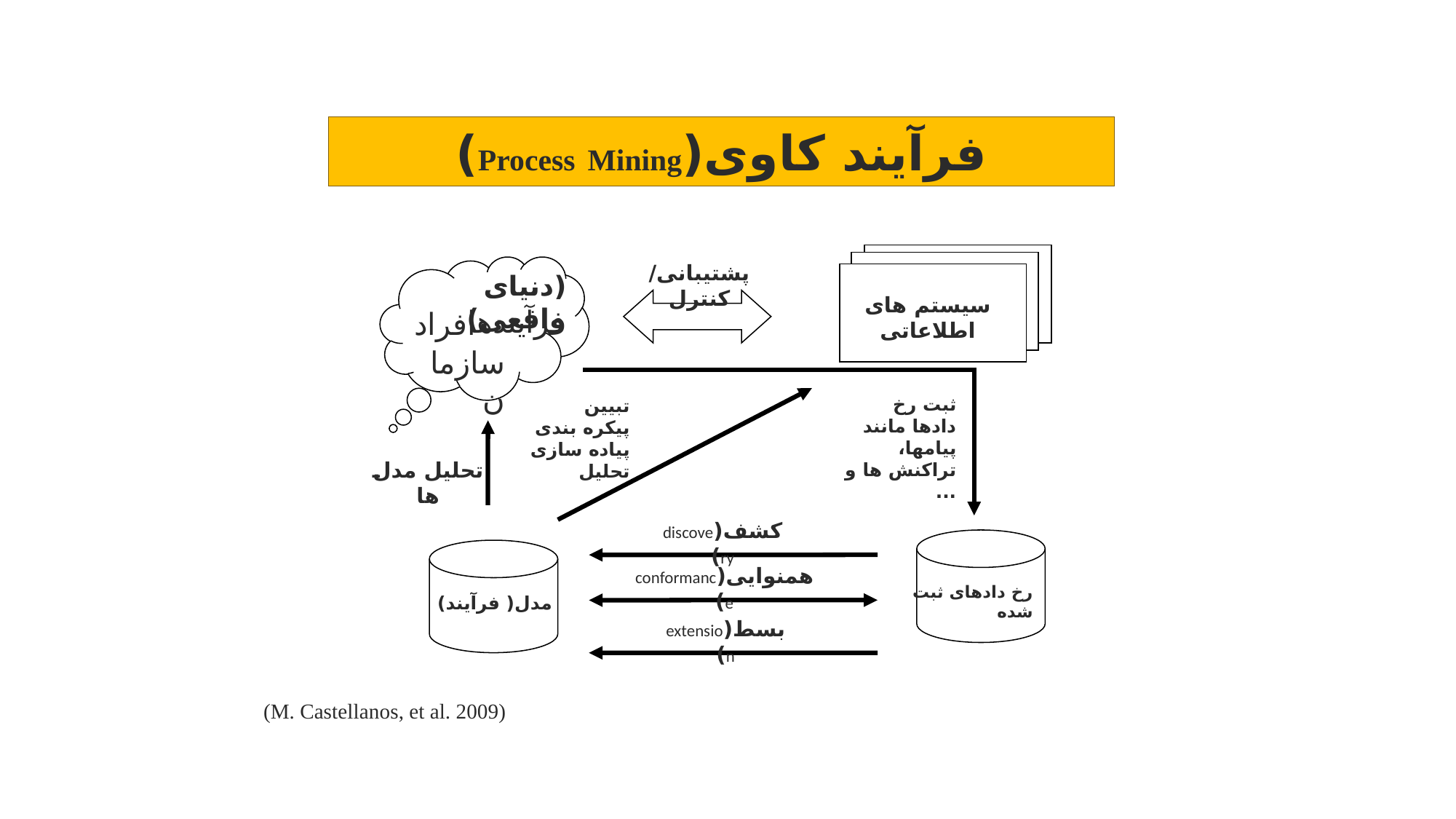

فرآیند کاوی(Process Mining)

پشتیبانی/ کنترل

(دنیای واقعی)

سیستم های اطلاعاتی

فرآیندها
افراد
سازمان

ثبت رخ دادها مانند پیامها، تراکنش ها و ...
تبیین
پیکره بندی
پیاده سازی
تحلیل

تحلیل مدل ها

کشف(discovery)

همنوایی(conformance)

رخ دادهای ثبت شده

مدل( فرآیند)

بسط(extension)

(M. Castellanos, et al. 2009)